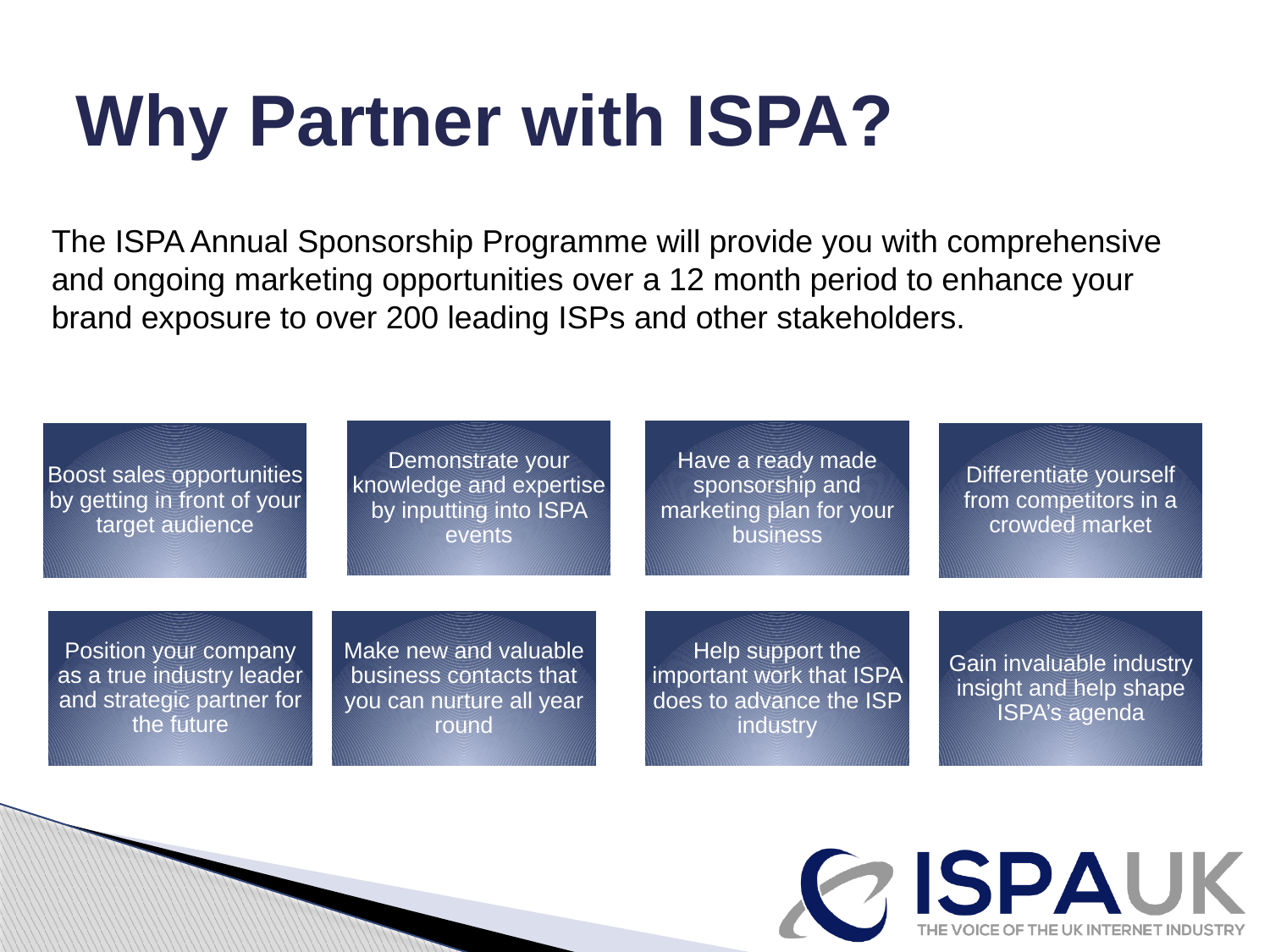

# Why Partner with ISPA?
The ISPA Annual Sponsorship Programme will provide you with comprehensive and ongoing marketing opportunities over a 12 month period to enhance your brand exposure to over 200 leading ISPs and other stakeholders.
Boost sales opportunities by getting in front of your target audience
Demonstrate your knowledge and expertise by inputting into ISPA events
Have a ready made sponsorship and marketing plan for your business
Differentiate yourself from competitors in a crowded market
Position your company as a true industry leader and strategic partner for the future
Make new and valuable business contacts that you can nurture all year round
Help support the important work that ISPA does to advance the ISP industry
Gain invaluable industry insight and help shape ISPA’s agenda